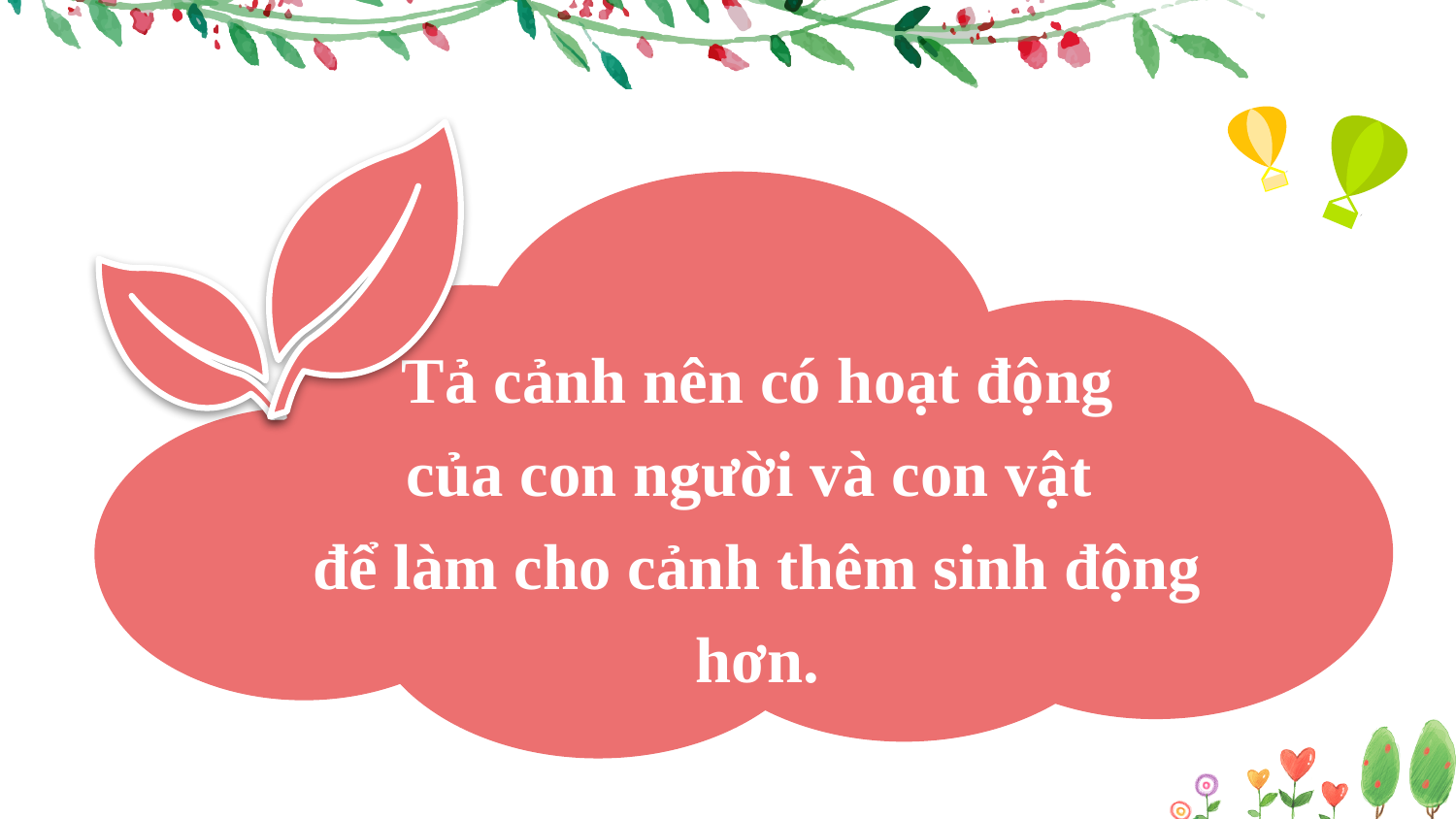

Tả cảnh nên có hoạt động
của con người và con vật
để làm cho cảnh thêm sinh động hơn.